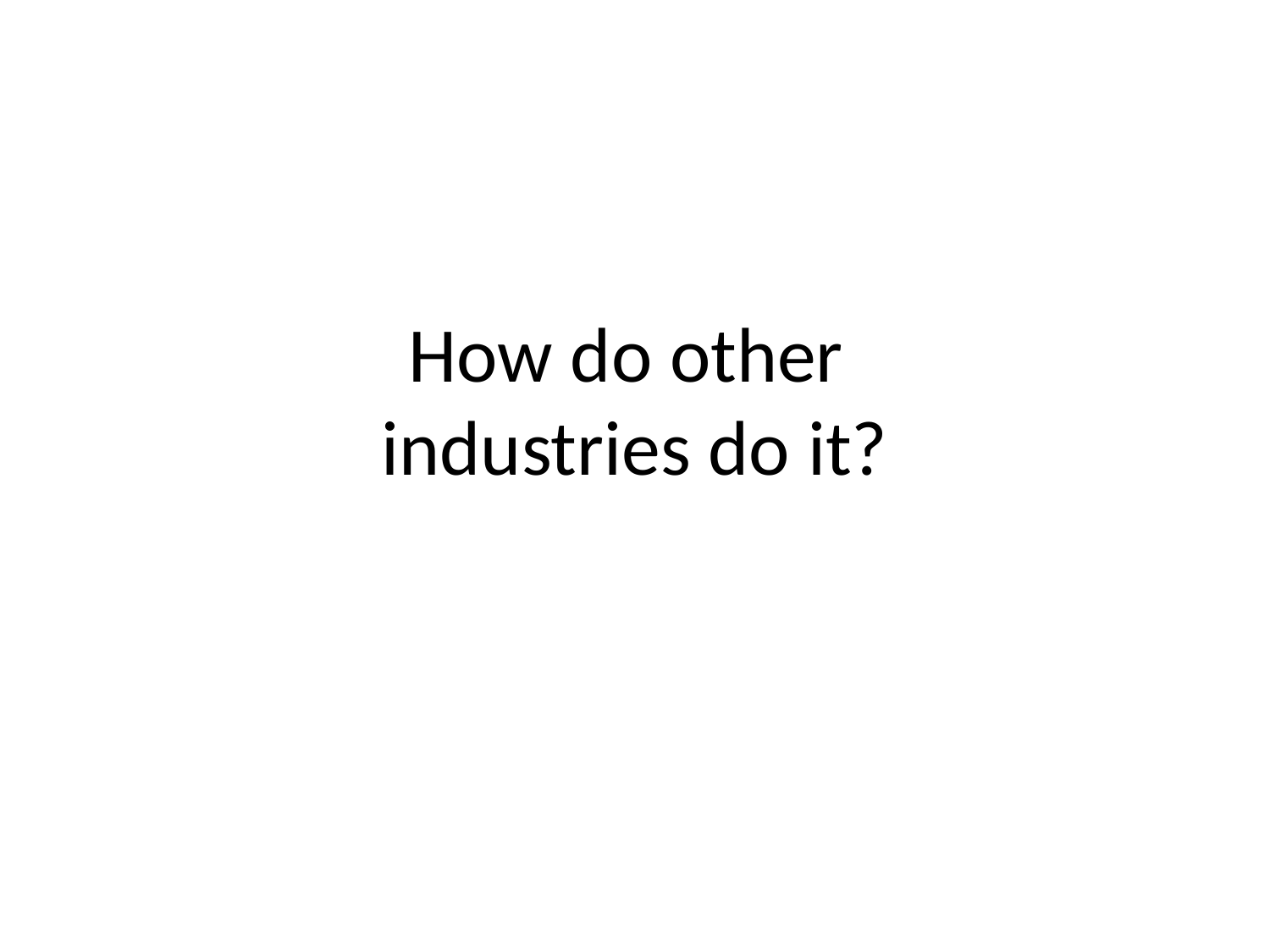

# How do other industries do it?